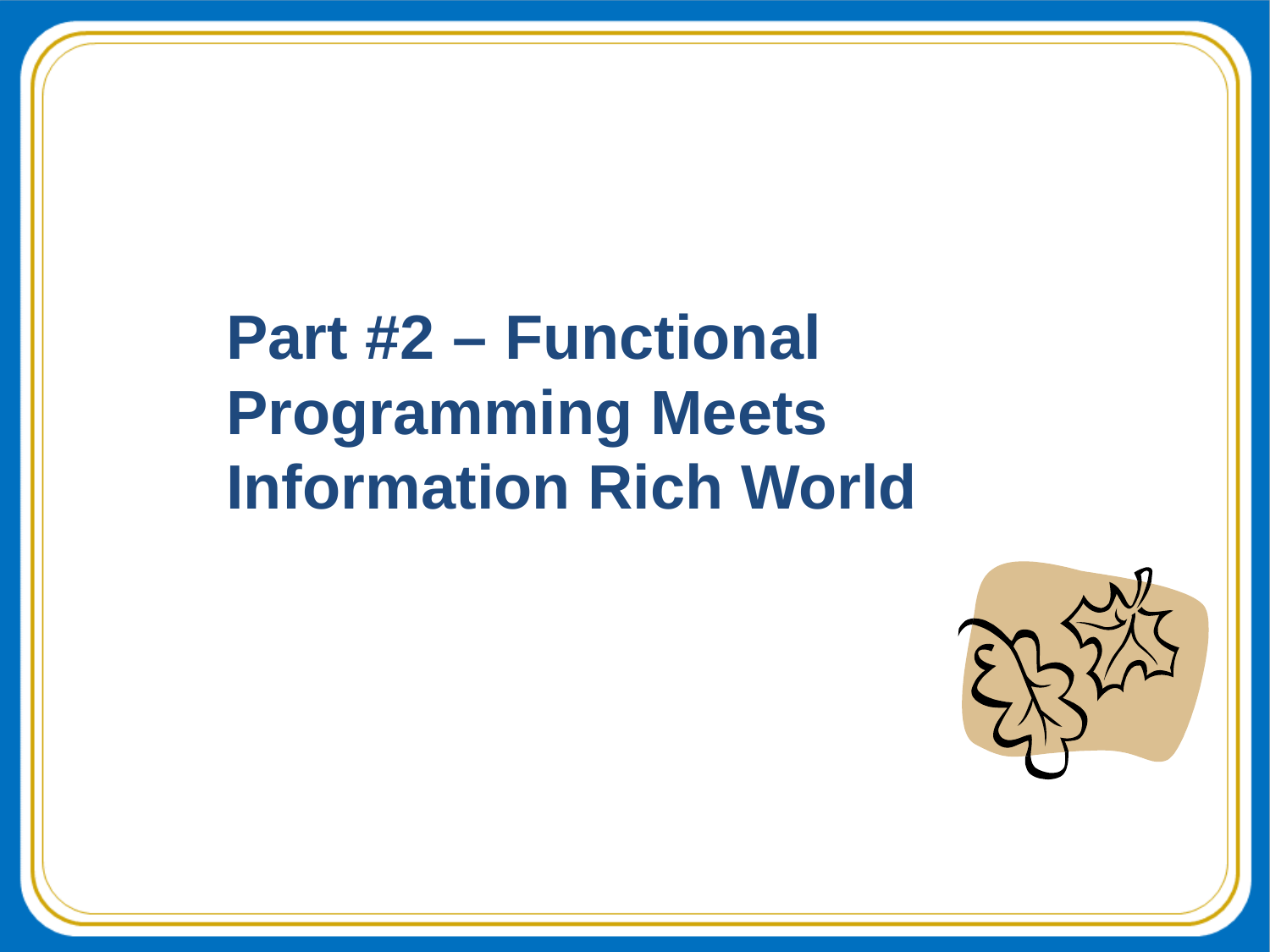

# Part #2 – Functional Programming Meets Information Rich World